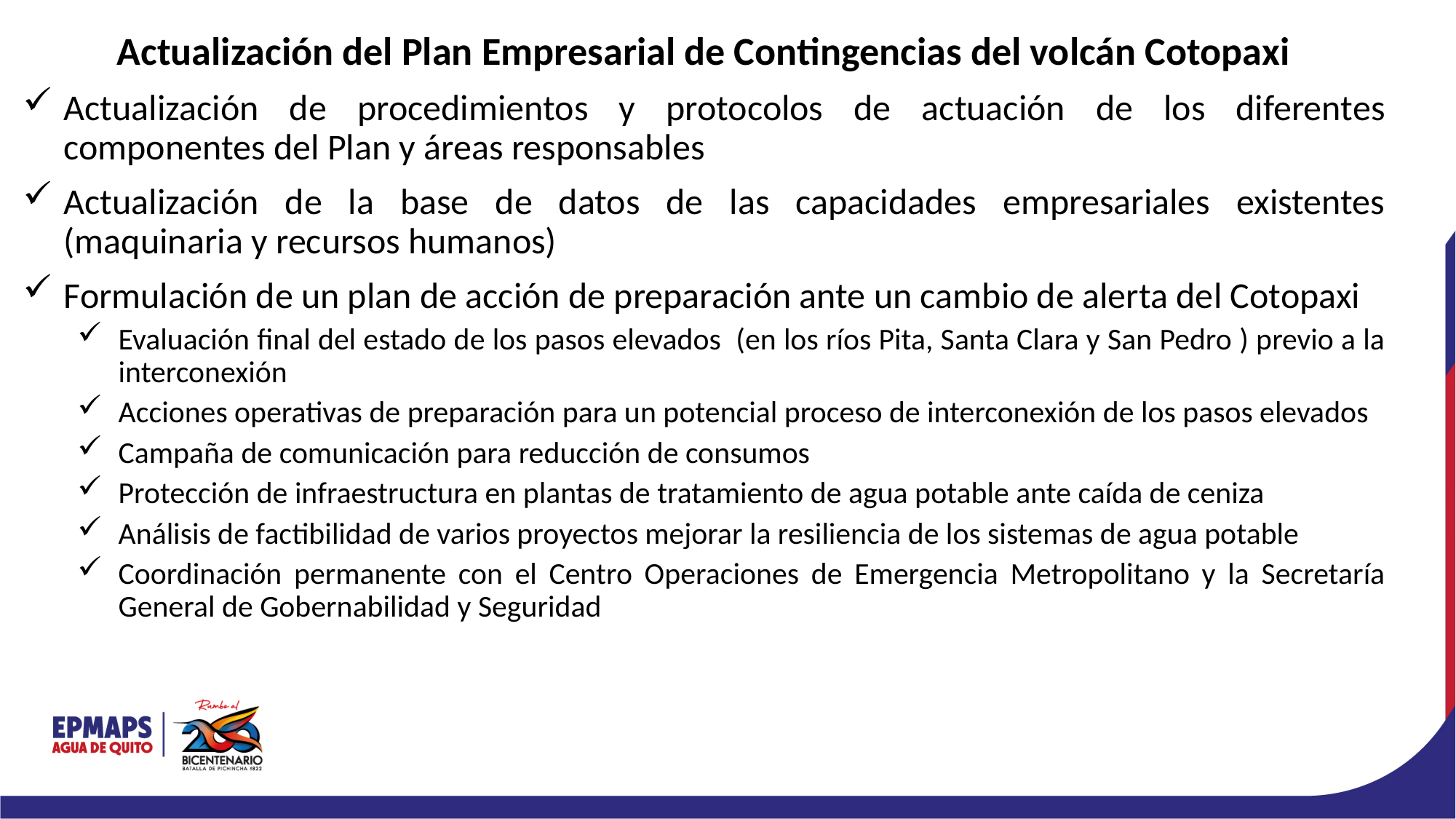

Actualización del Plan Empresarial de Contingencias del volcán Cotopaxi
Actualización de procedimientos y protocolos de actuación de los diferentes componentes del Plan y áreas responsables
Actualización de la base de datos de las capacidades empresariales existentes (maquinaria y recursos humanos)
Formulación de un plan de acción de preparación ante un cambio de alerta del Cotopaxi
Evaluación final del estado de los pasos elevados  (en los ríos Pita, Santa Clara y San Pedro ) previo a la interconexión
Acciones operativas de preparación para un potencial proceso de interconexión de los pasos elevados
Campaña de comunicación para reducción de consumos
Protección de infraestructura en plantas de tratamiento de agua potable ante caída de ceniza
Análisis de factibilidad de varios proyectos mejorar la resiliencia de los sistemas de agua potable
Coordinación permanente con el Centro Operaciones de Emergencia Metropolitano y la Secretaría General de Gobernabilidad y Seguridad